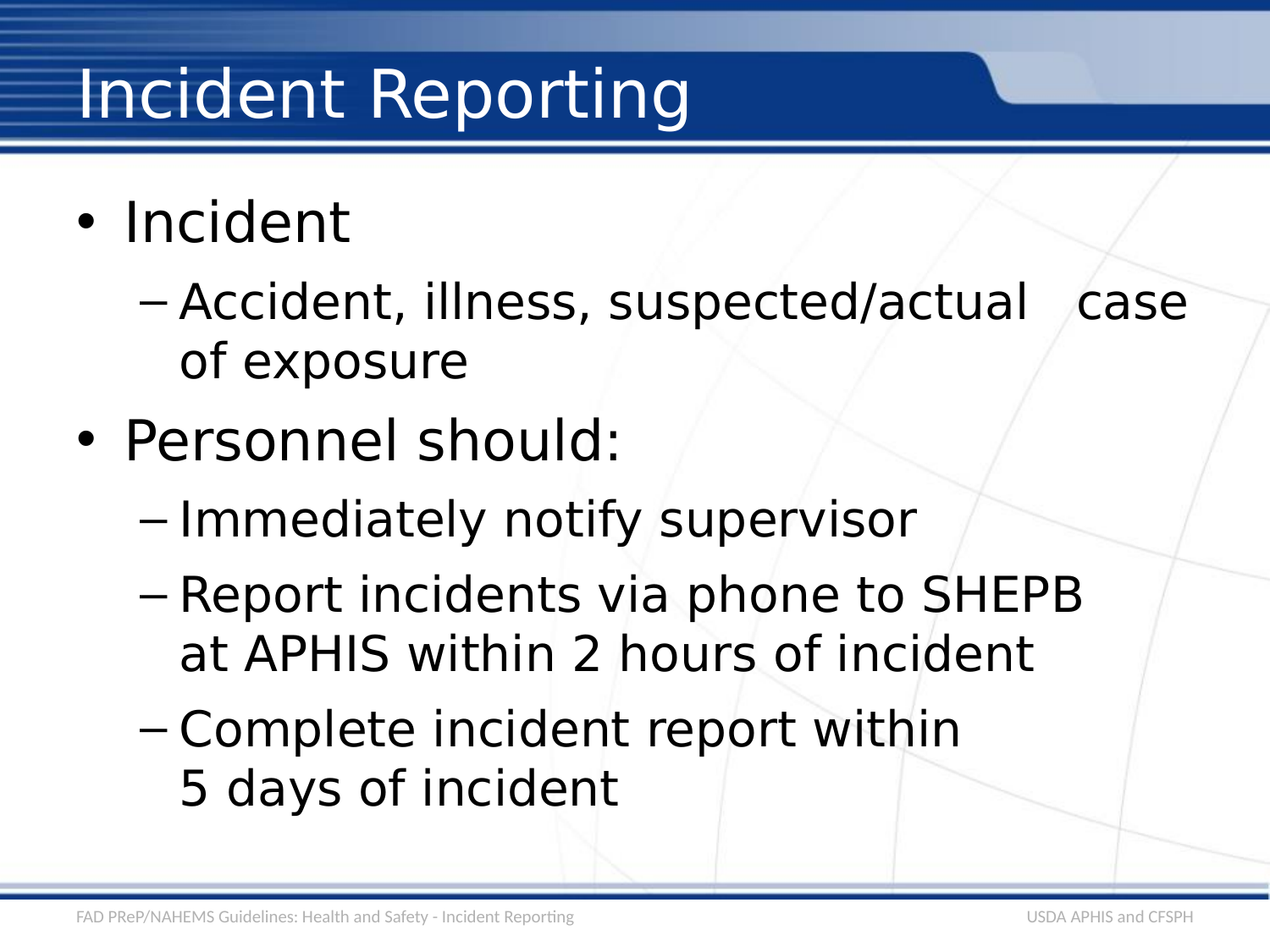

# Incident Reporting
Incident
Accident, illness, suspected/actual   case of exposure
Personnel should:
Immediately notify supervisor
Report incidents via phone to SHEPB
at APHIS within 2 hours of incident
Complete incident report within
5 days of incident

FAD PReP/NAHEMS Guidelines: Health and Safety - Incident Reporting
USDA APHIS and CFSPH